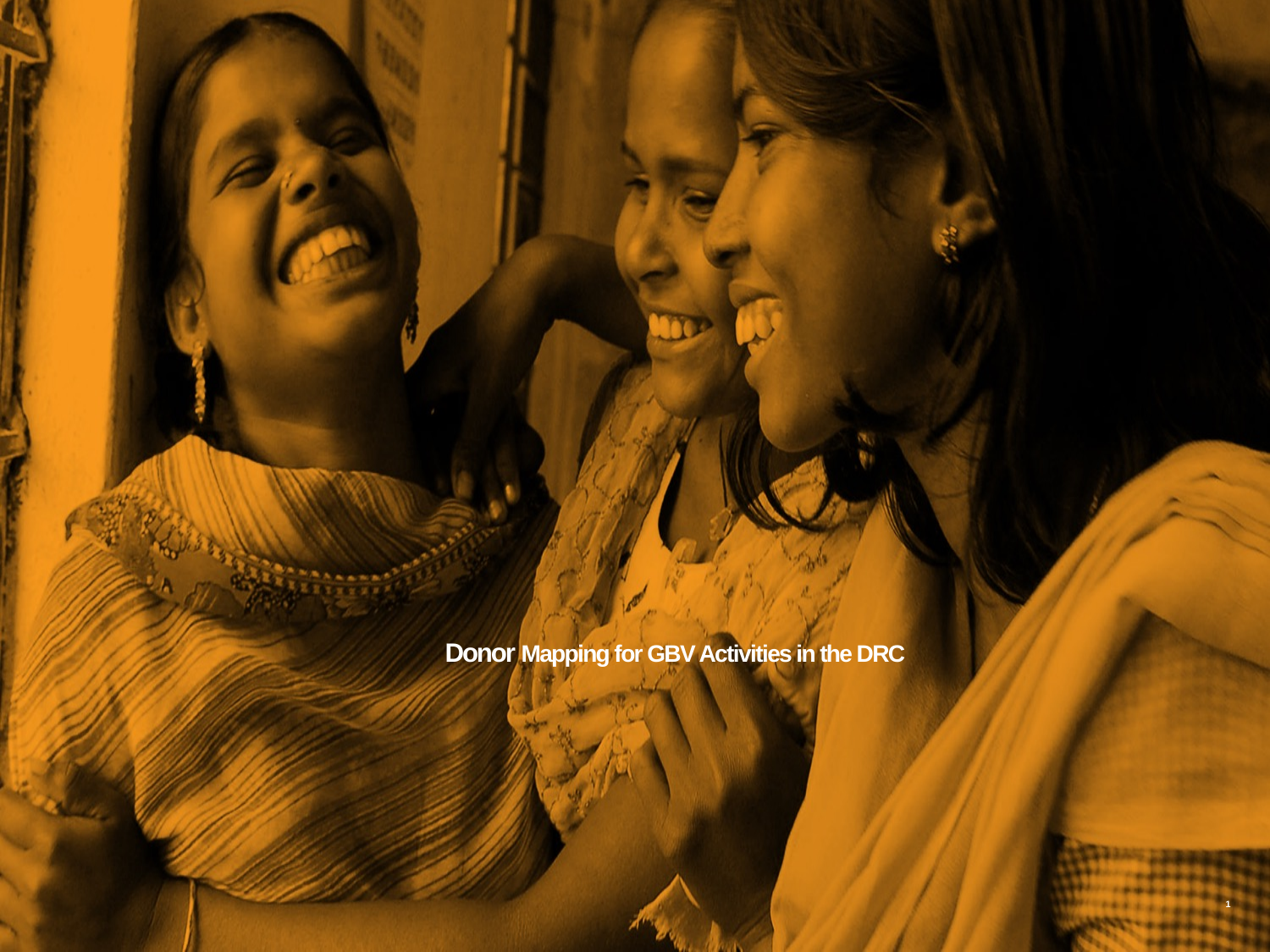

# Donor Mapping for GBV Activities in the DRC
1